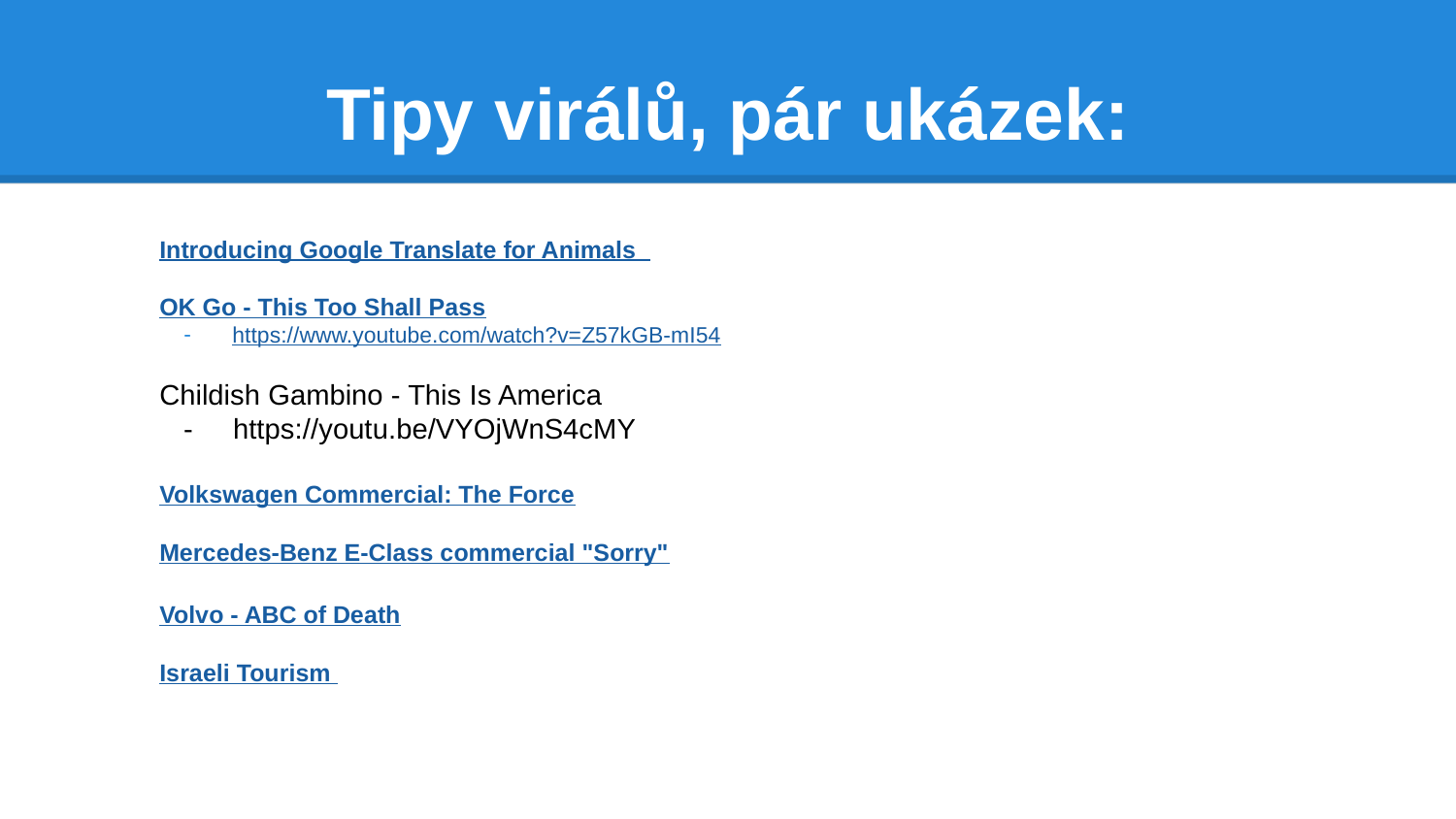

# Tipy virálů, pár ukázek:
Introducing Google Translate for Animals

OK Go - This Too Shall Pass
https://www.youtube.com/watch?v=Z57kGB-mI54

Childish Gambino - This Is America
   -     https://youtu.be/VYOjWnS4cMY

Volkswagen Commercial: The Force
Mercedes-Benz E-Class commercial "Sorry"

Volvo - ABC of Death

Israeli Tourism